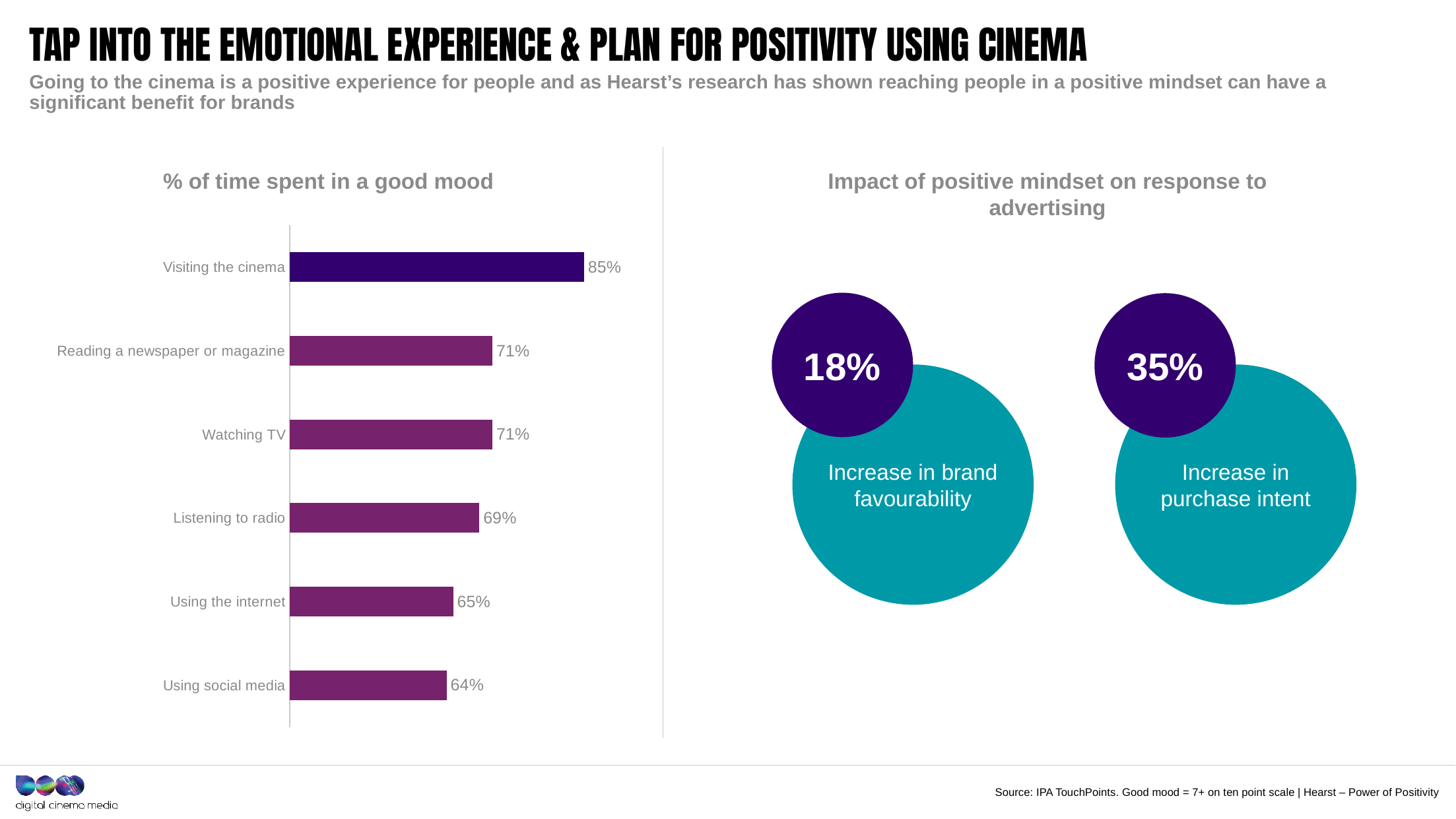

# TAP INTO THE EMOTIONAL EXPERIENCE & PLAN FOR POSITIVITY USING CINEMA
Going to the cinema is a positive experience for people and as Hearst’s research has shown reaching people in a positive mindset can have a significant benefit for brands
% of time spent in a good mood
Impact of positive mindset on response to advertising

### Chart

| Category | Series 1 |
|---|---|
| Visiting the cinema | 0.85 |
| Reading a newspaper or magazine | 0.71 |
| Watching TV | 0.71 |
| Listening to radio | 0.69 |
| Using the internet | 0.65 |
| Using social media | 0.64 |
18%
35%
Increase in brand favourability
Increase in purchase intent
Source: IPA TouchPoints. Good mood = 7+ on ten point scale | Hearst – Power of Positivity